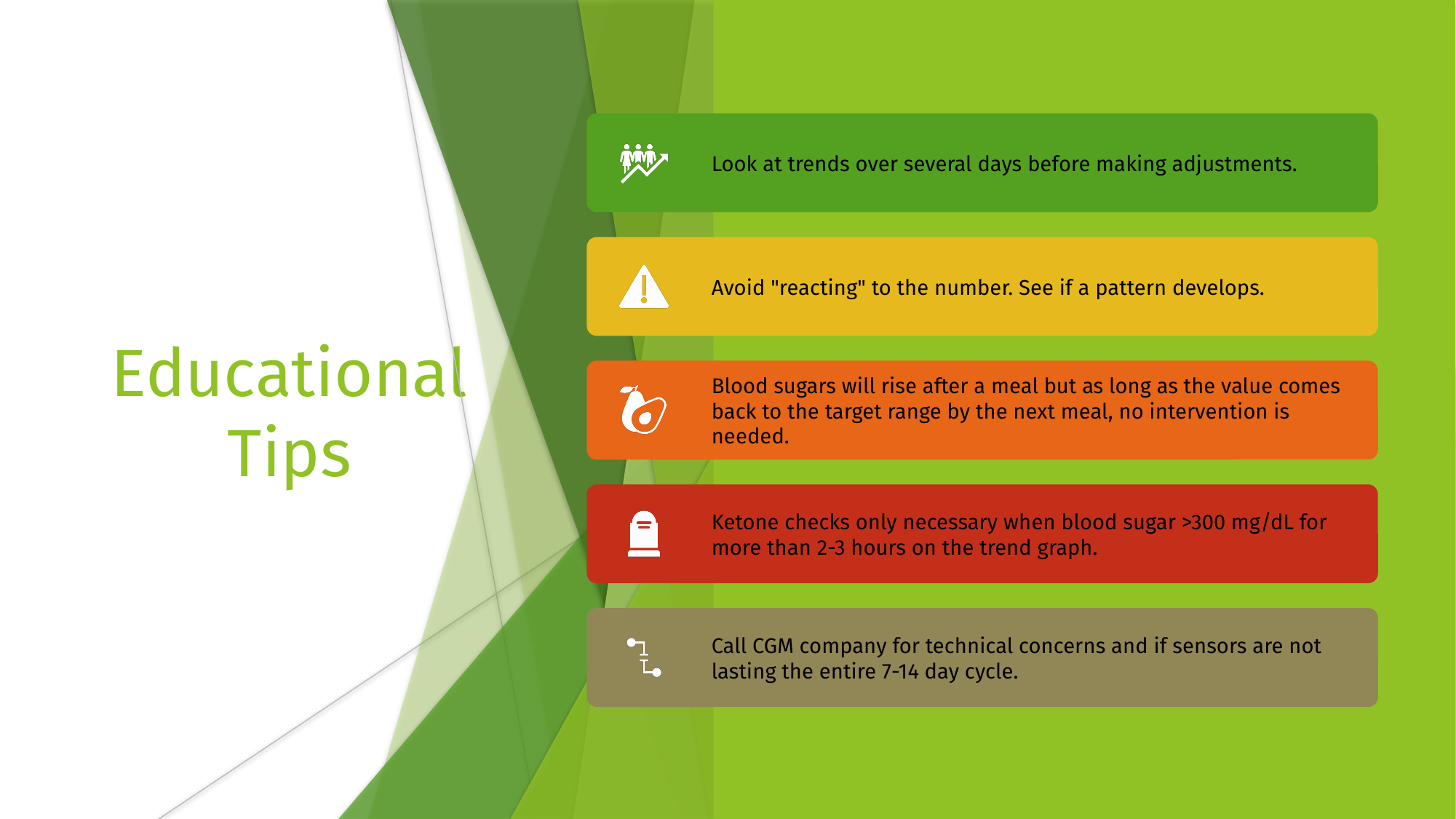

Look at trends over several days before making adjustments.

Avoid "reacting" to the number. See if a pattern develops.

Blood sugars will rise after a meal but as long as the value comes back to the target range by the next meal, no intervention is needed.

Ketone checks only necessary when blood sugar >300 mg/dL for more than 2-3 hours on the trend graph.

Call CGM company for technical concerns and if sensors are not lasting the entire 7-14 day cycle.

Educational Tips